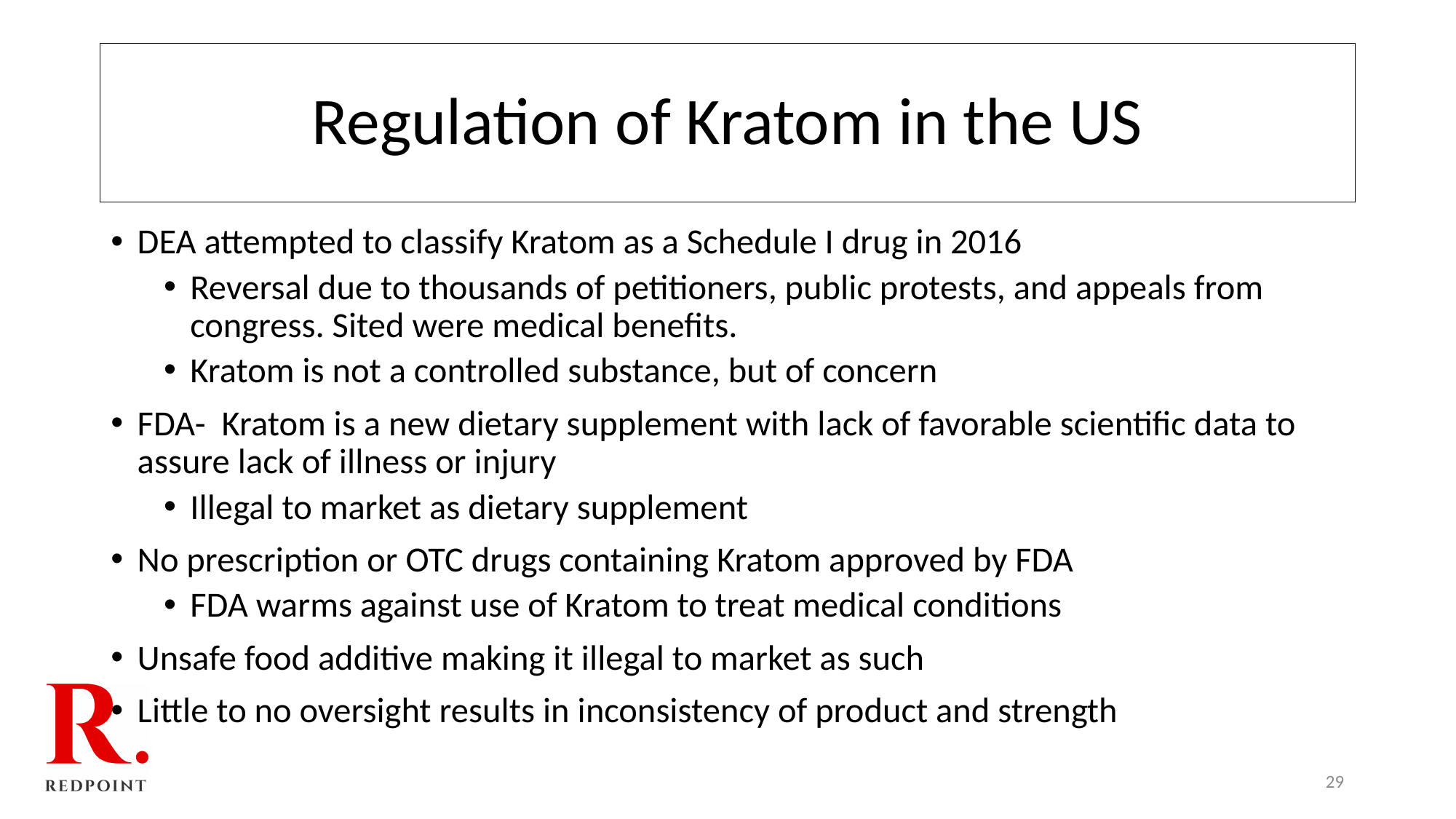

# Regulation of Kratom in the US
DEA attempted to classify Kratom as a Schedule I drug in 2016
Reversal due to thousands of petitioners, public protests, and appeals from congress. Sited were medical benefits.
Kratom is not a controlled substance, but of concern
FDA-  Kratom is a new dietary supplement with lack of favorable scientific data to assure lack of illness or injury
Illegal to market as dietary supplement
No prescription or OTC drugs containing Kratom approved by FDA
FDA warms against use of Kratom to treat medical conditions
Unsafe food additive making it illegal to market as such
Little to no oversight results in inconsistency of product and strength
29